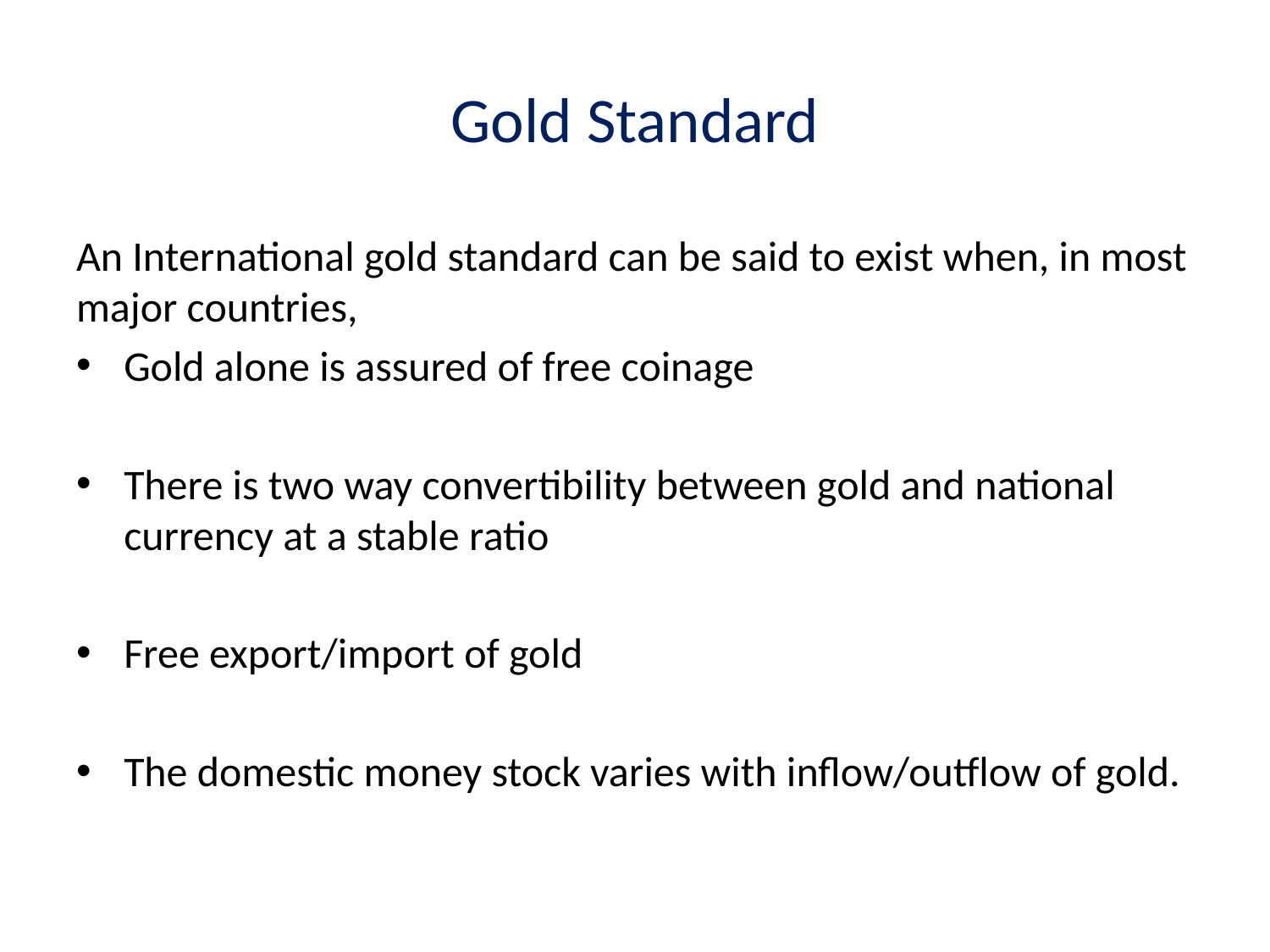

# Gold Standard
An International gold standard can be said to exist when, in most major countries,
Gold alone is assured of free coinage

There is two way convertibility between gold and national currency at a stable ratio

Free export/import of gold

The domestic money stock varies with inflow/outflow of gold.